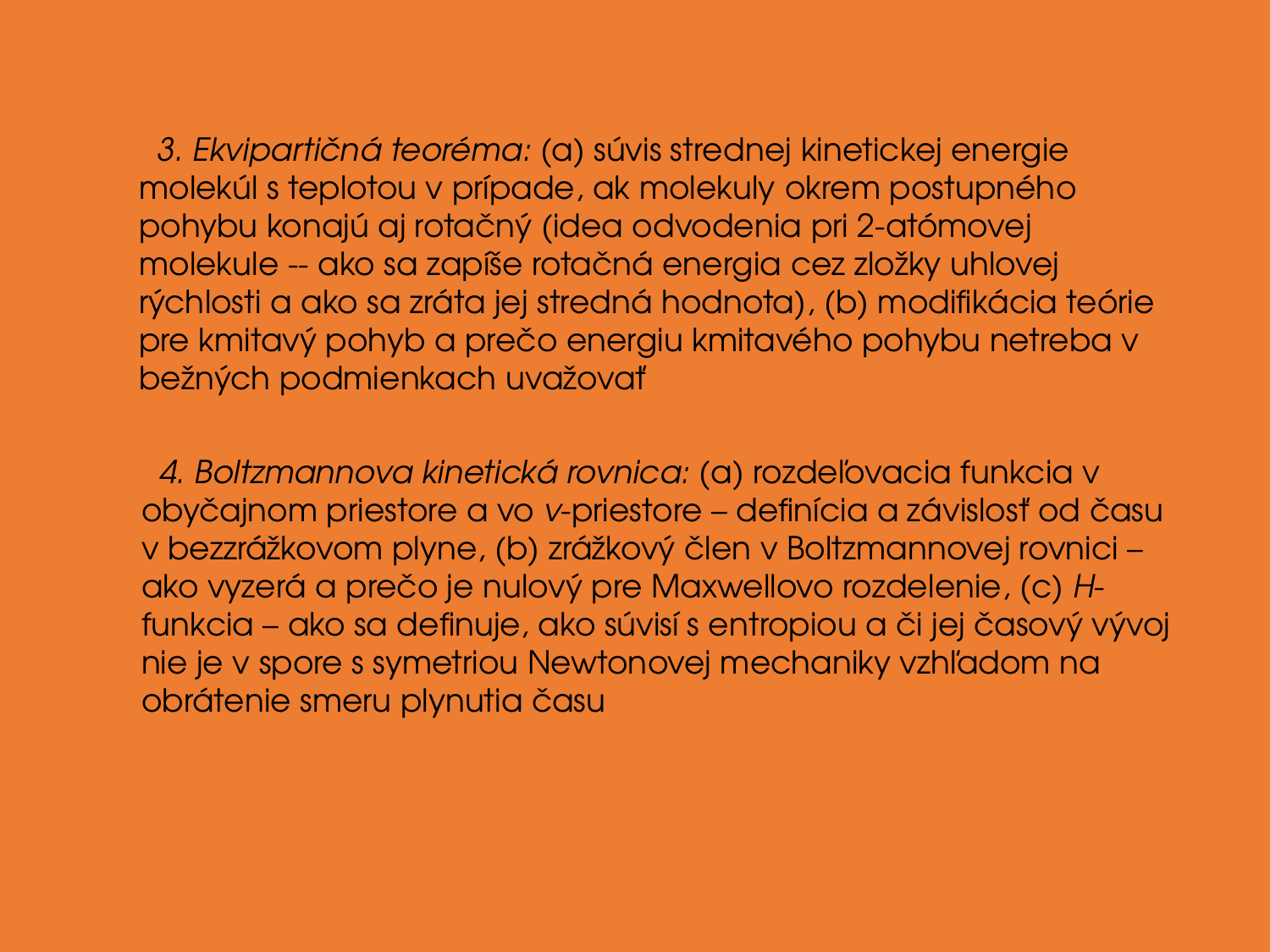

3. Ekvipartičná teoréma: (a) súvis strednej kinetickej energie molekúl s teplotou v prípade, ak molekuly okrem postupného pohybu konajú aj rotačný (idea odvodenia pri 2-atómovej molekule -- ako sa zapíše rotačná energia cez zložky uhlovej rýchlosti a ako sa zráta jej stredná hodnota), (b) modifikácia teórie pre kmitavý pohyb a prečo energiu kmitavého pohybu netreba v bežných podmienkach uvažovať
  4. Boltzmannova kinetická rovnica: (a) rozdeľovacia funkcia v obyčajnom priestore a vo v-priestore – definícia a závislosť od času v bezzrážkovom plyne, (b) zrážkový člen v Boltzmannovej rovnici – ako vyzerá a prečo je nulový pre Maxwellovo rozdelenie, (c) H-funkcia – ako sa definuje, ako súvisí s entropiou a či jej časový vývoj nie je v spore s symetriou Newtonovej mechaniky vzhľadom na obrátenie smeru plynutia času